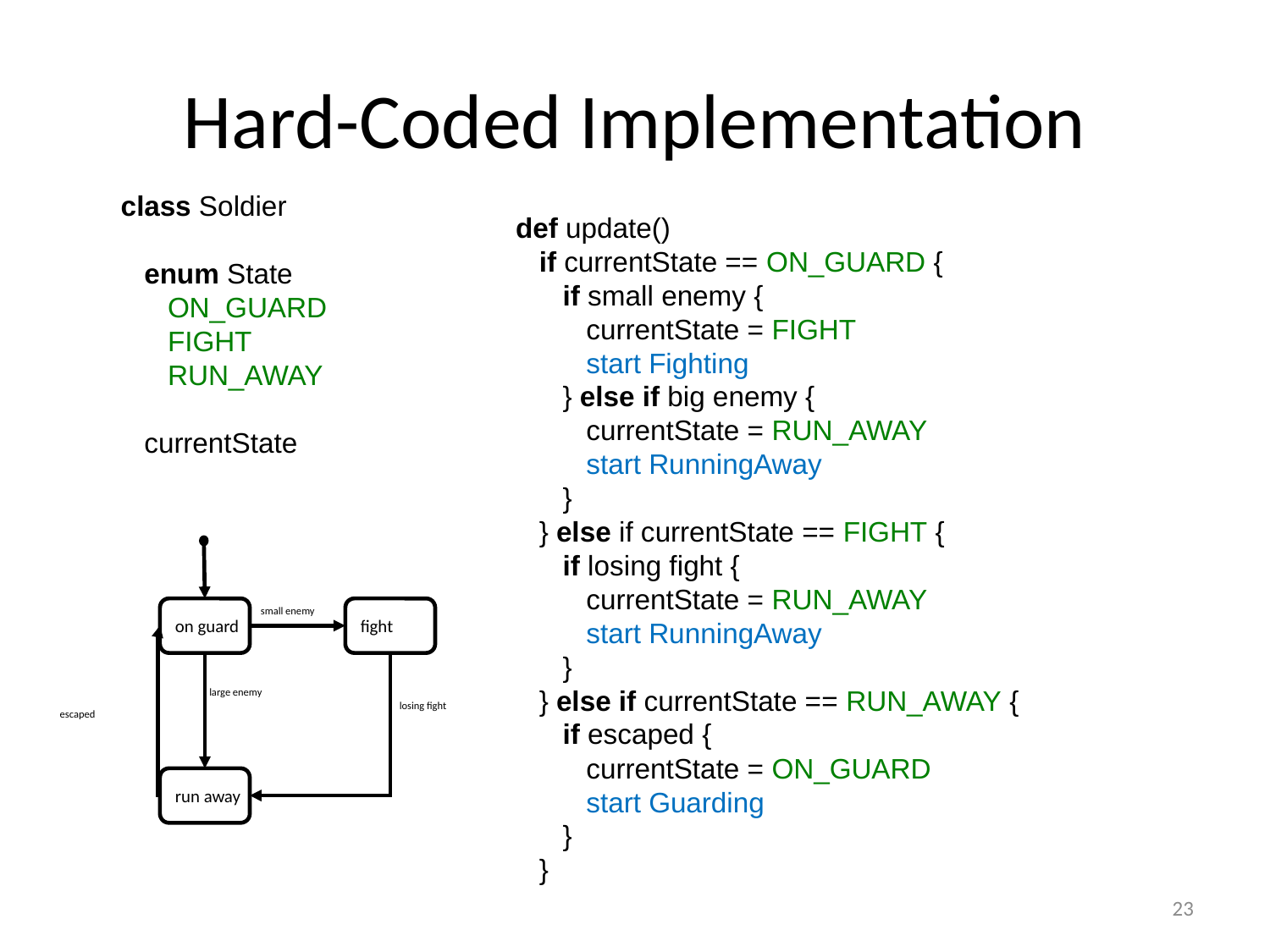

# Hard-Coded Implementation
class Soldier

   enum State
      ON_GUARD
      FIGHT
      RUN_AWAY

   currentState

   def update()
      if currentState == ON_GUARD {
         if small enemy {
            currentState = FIGHT
            start Fighting
         } else if big enemy {
            currentState = RUN_AWAY
            start RunningAway
         }
      } else if currentState == FIGHT {
         if losing fight {
            currentState = RUN_AWAY
            start RunningAway
         }
      } else if currentState == RUN_AWAY {
         if escaped {
            currentState = ON_GUARD
            start Guarding
         }
      }

small enemy
on guard
fight
large enemy
losing fight
escaped
run away
23